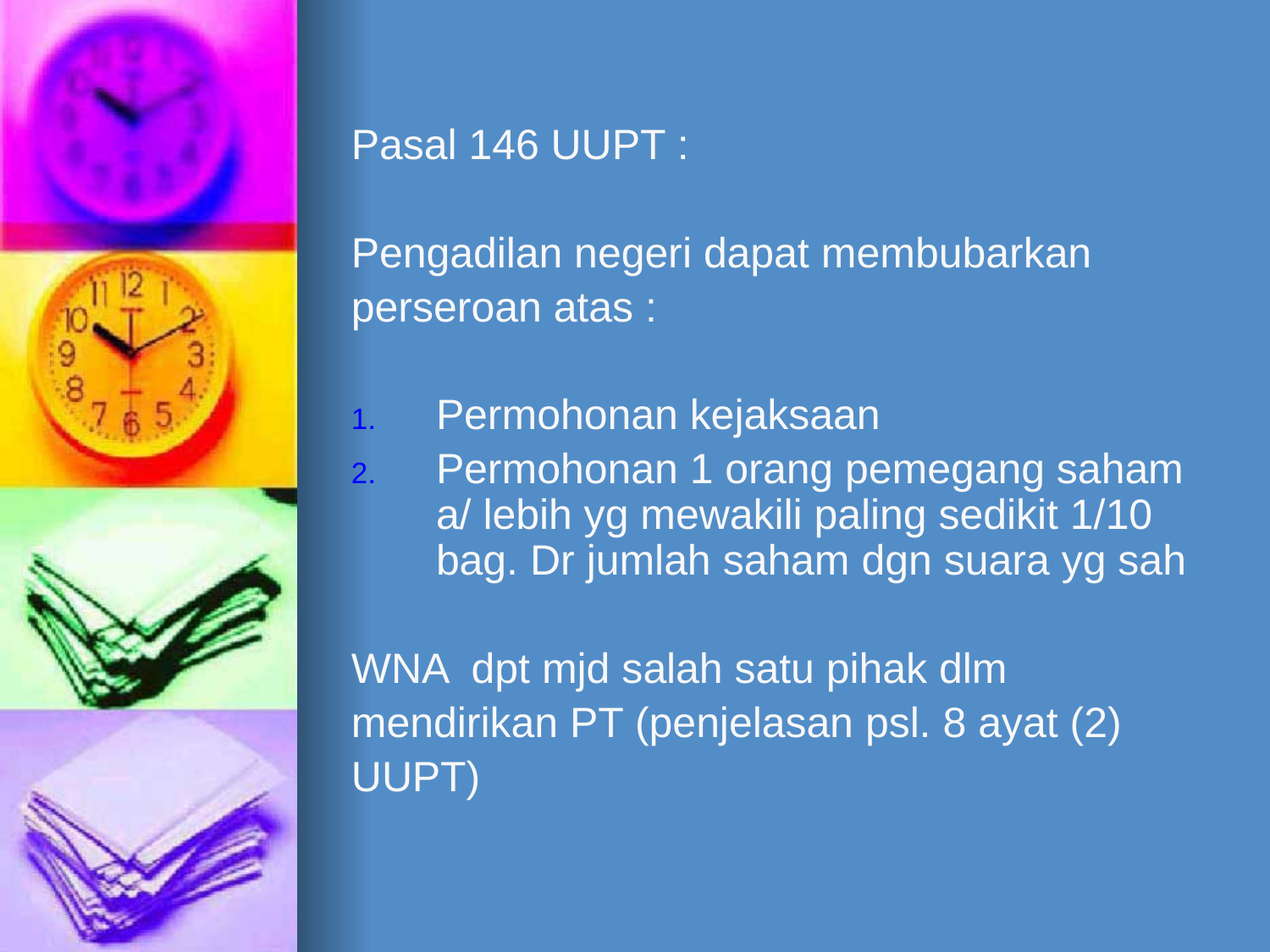

Pasal 146 UUPT :

Pengadilan negeri dapat membubarkan
perseroan atas :

Permohonan kejaksaan
Permohonan 1 orang pemegang saham a/ lebih yg mewakili paling sedikit 1/10 bag. Dr jumlah saham dgn suara yg sah

WNA  dpt mjd salah satu pihak dlm
mendirikan PT (penjelasan psl. 8 ayat (2)
UUPT)